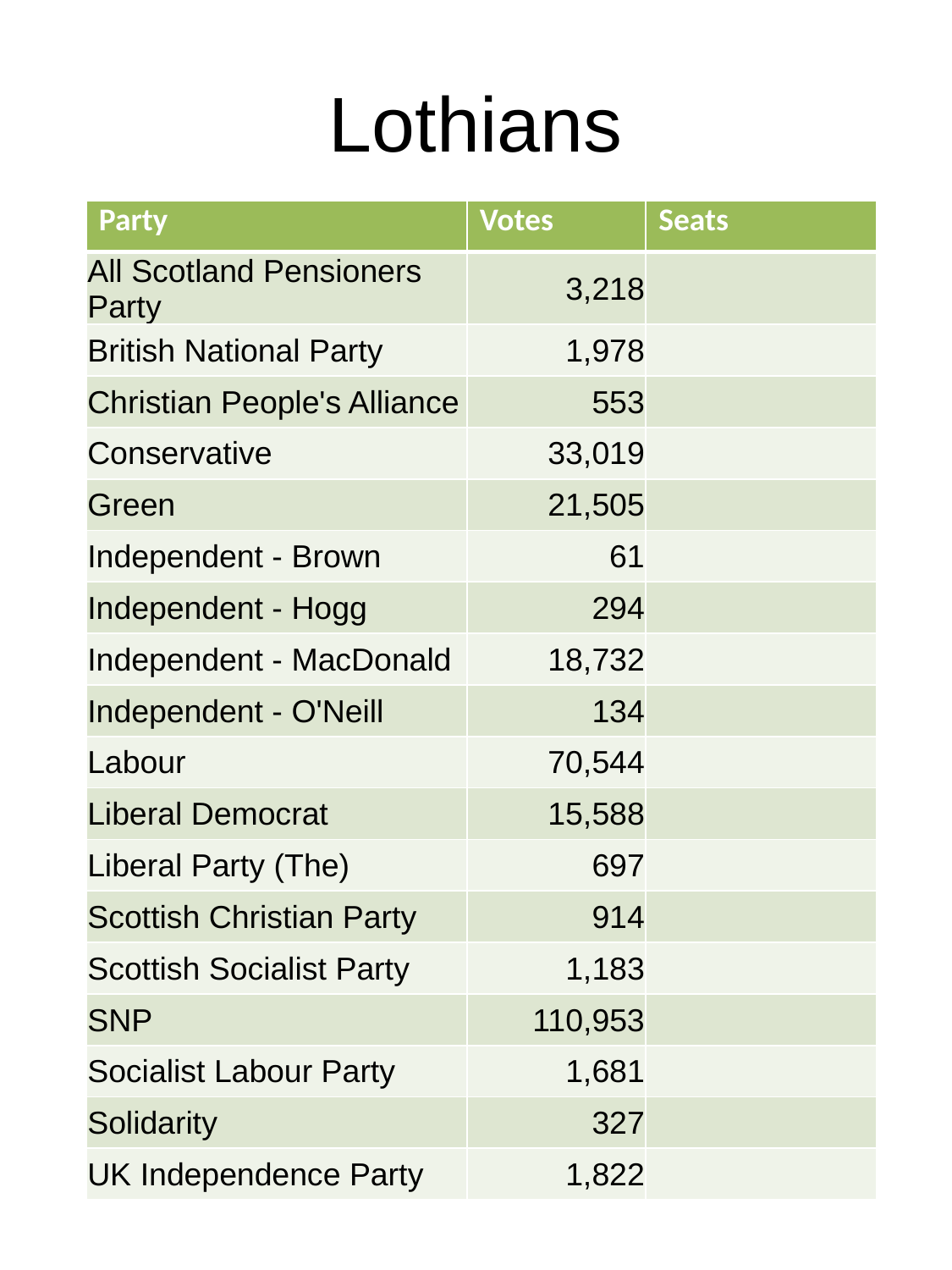

# Lothians
| Party | Votes | Seats |
| --- | --- | --- |
| All Scotland Pensioners Party | 3,218 |  |
| British National Party | 1,978 |  |
| Christian People's Alliance | 553 |  |
| Conservative | 33,019 |  |
| Green | 21,505 |  |
| Independent - Brown | 61 |  |
| Independent - Hogg | 294 |  |
| Independent - MacDonald | 18,732 |  |
| Independent - O'Neill | 134 |  |
| Labour | 70,544 |  |
| Liberal Democrat | 15,588 |  |
| Liberal Party (The) | 697 |  |
| Scottish Christian Party | 914 |  |
| Scottish Socialist Party | 1,183 |  |
| SNP | 110,953 |  |
| Socialist Labour Party | 1,681 |  |
| Solidarity | 327 |  |
| UK Independence Party | 1,822 |  |